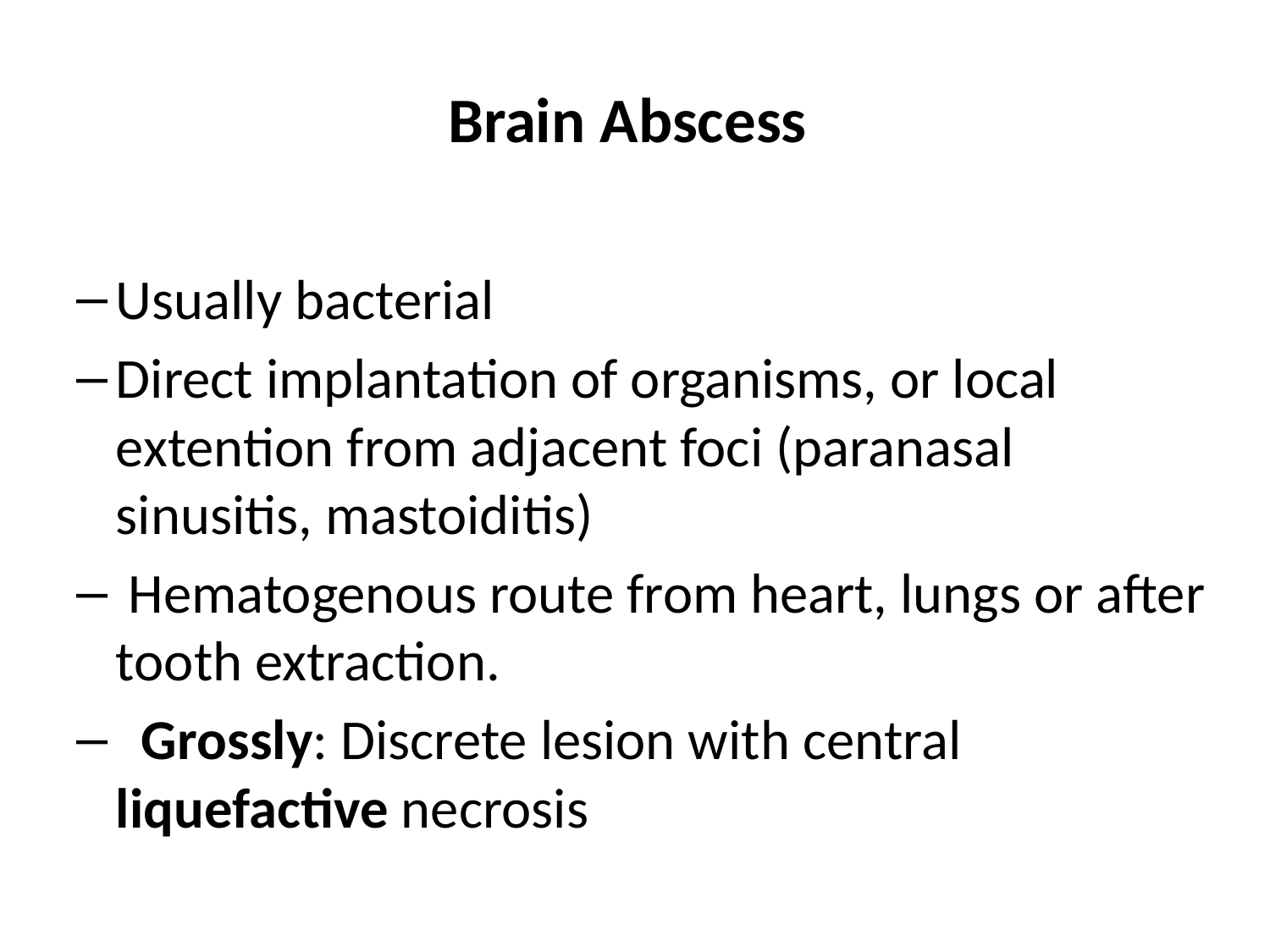

# Brain Abscess

Usually bacterial
Direct implantation of organisms, or local extention from adjacent foci (paranasal sinusitis, mastoiditis)
 Hematogenous route from heart, lungs or after tooth extraction.
  Grossly: Discrete lesion with central liquefactive necrosis